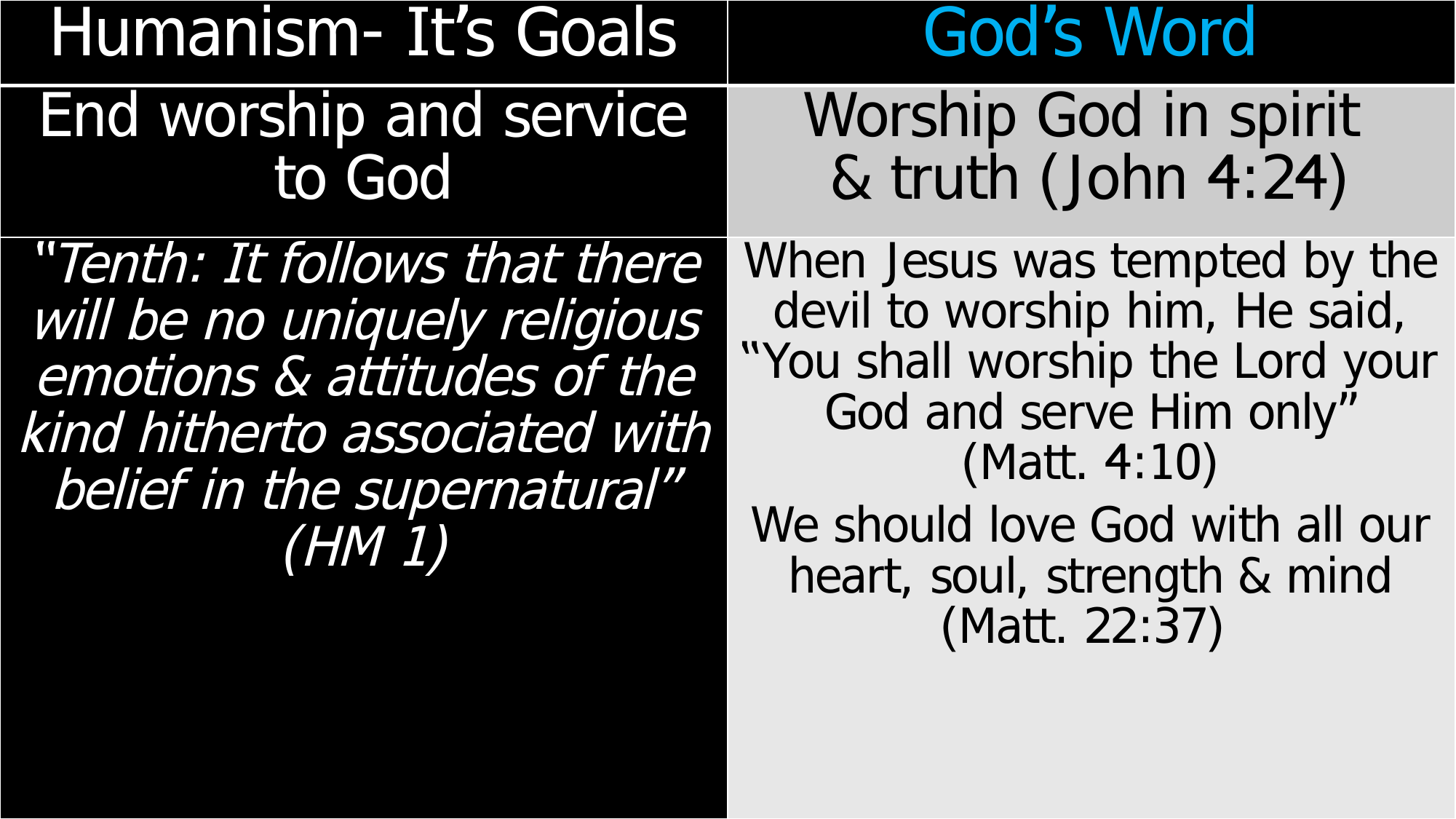

| Humanism- It’s Goals | God’s Word |
| --- | --- |
| End worship and service to God | Worship God in spirit & truth (John 4:24) |
| “Tenth: It follows that there will be no uniquely religious emotions & attitudes of the kind hitherto associated with belief in the supernatural” (HM 1) | When Jesus was tempted by the devil to worship him, He said, “You shall worship the Lord your God and serve Him only” (Matt. 4:10) We should love God with all our heart, soul, strength & mind (Matt. 22:37) |